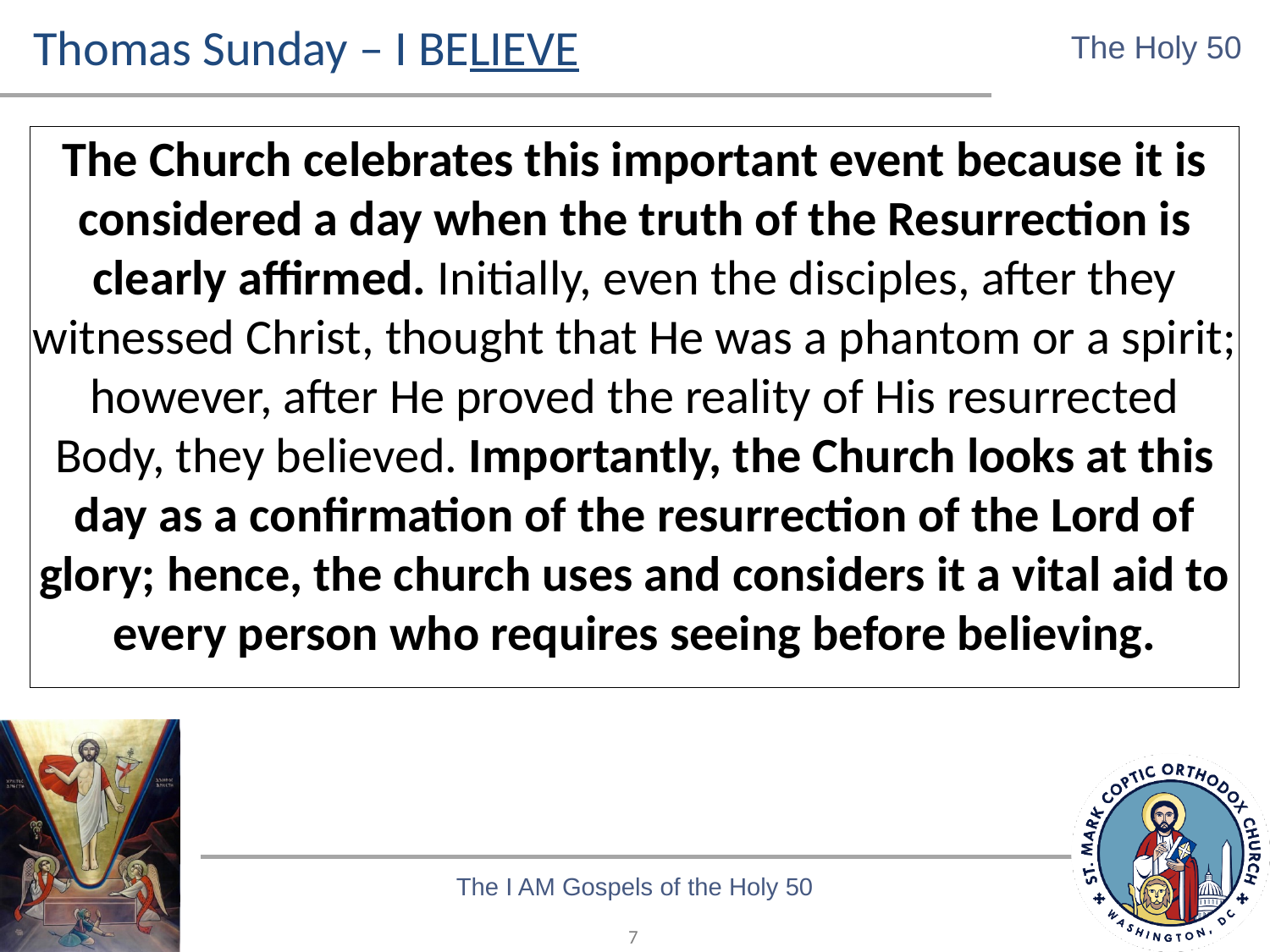

# Thomas Sunday – I BELIEVE

The Church celebrates this important event because it is considered a day when the truth of the Resurrection is clearly affirmed. Initially, even the disciples, after they witnessed Christ, thought that He was a phantom or a spirit; however, after He proved the reality of His resurrected Body, they believed. Importantly, the Church looks at this day as a confirmation of the resurrection of the Lord of glory; hence, the church uses and considers it a vital aid to every person who requires seeing before believing.